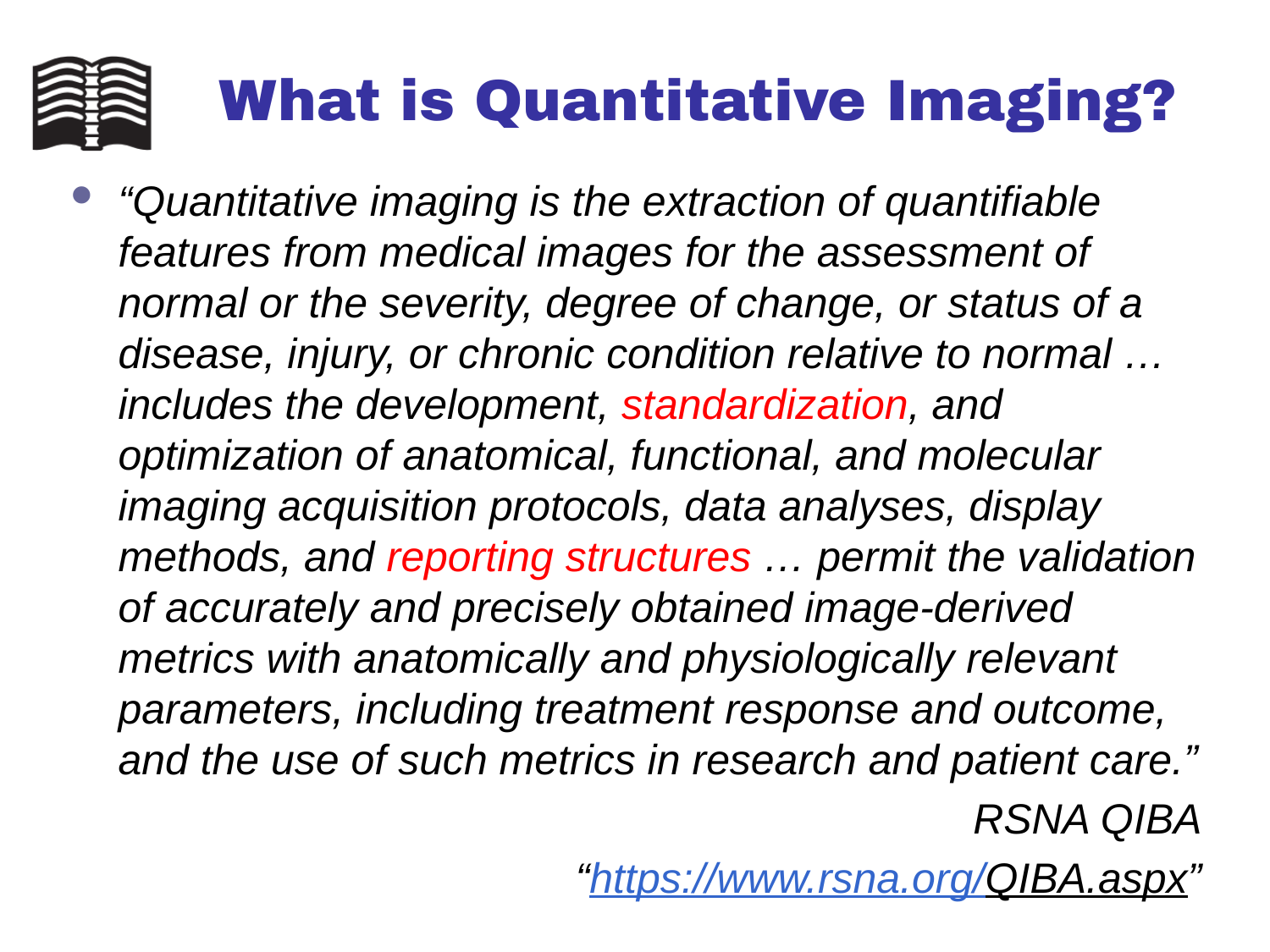

# What is Quantitative Imaging?
“Quantitative imaging is the extraction of quantifiable features from medical images for the assessment of normal or the severity, degree of change, or status of a disease, injury, or chronic condition relative to normal … includes the development, standardization, and optimization of anatomical, functional, and molecular imaging acquisition protocols, data analyses, display methods, and reporting structures … permit the validation of accurately and precisely obtained image-derived metrics with anatomically and physiologically relevant parameters, including treatment response and outcome, and the use of such metrics in research and patient care.”
RSNA QIBA
“https://www.rsna.org/QIBA.aspx”